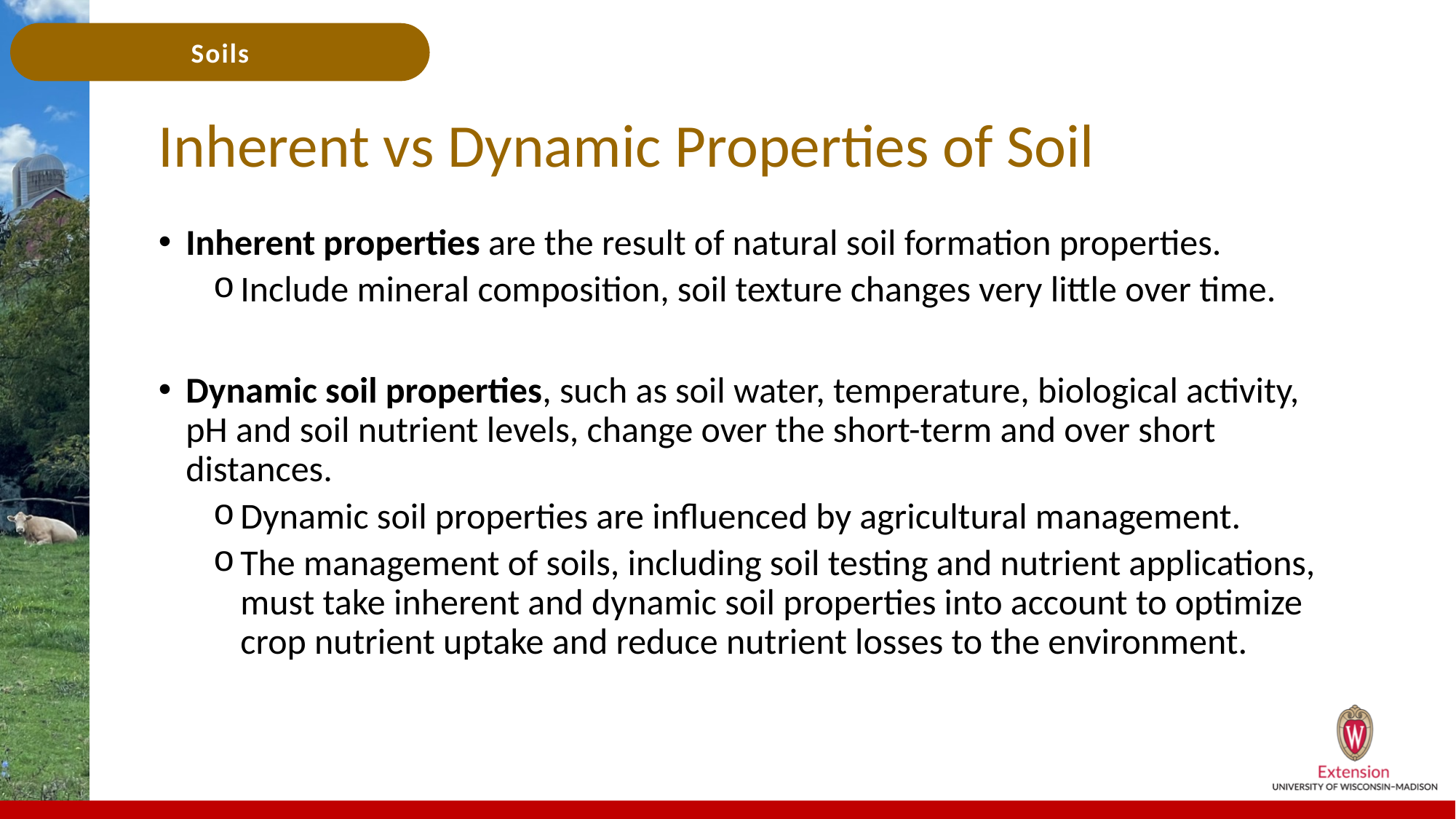

# Inherent vs Dynamic Properties of Soil
Inherent properties are the result of natural soil formation properties.
Include mineral composition, soil texture changes very little over time.

Dynamic soil properties, such as soil water, temperature, biological activity, pH and soil nutrient levels, change over the short-term and over short distances.
Dynamic soil properties are influenced by agricultural management.
The management of soils, including soil testing and nutrient applications, must take inherent and dynamic soil properties into account to optimize crop nutrient uptake and reduce nutrient losses to the environment.